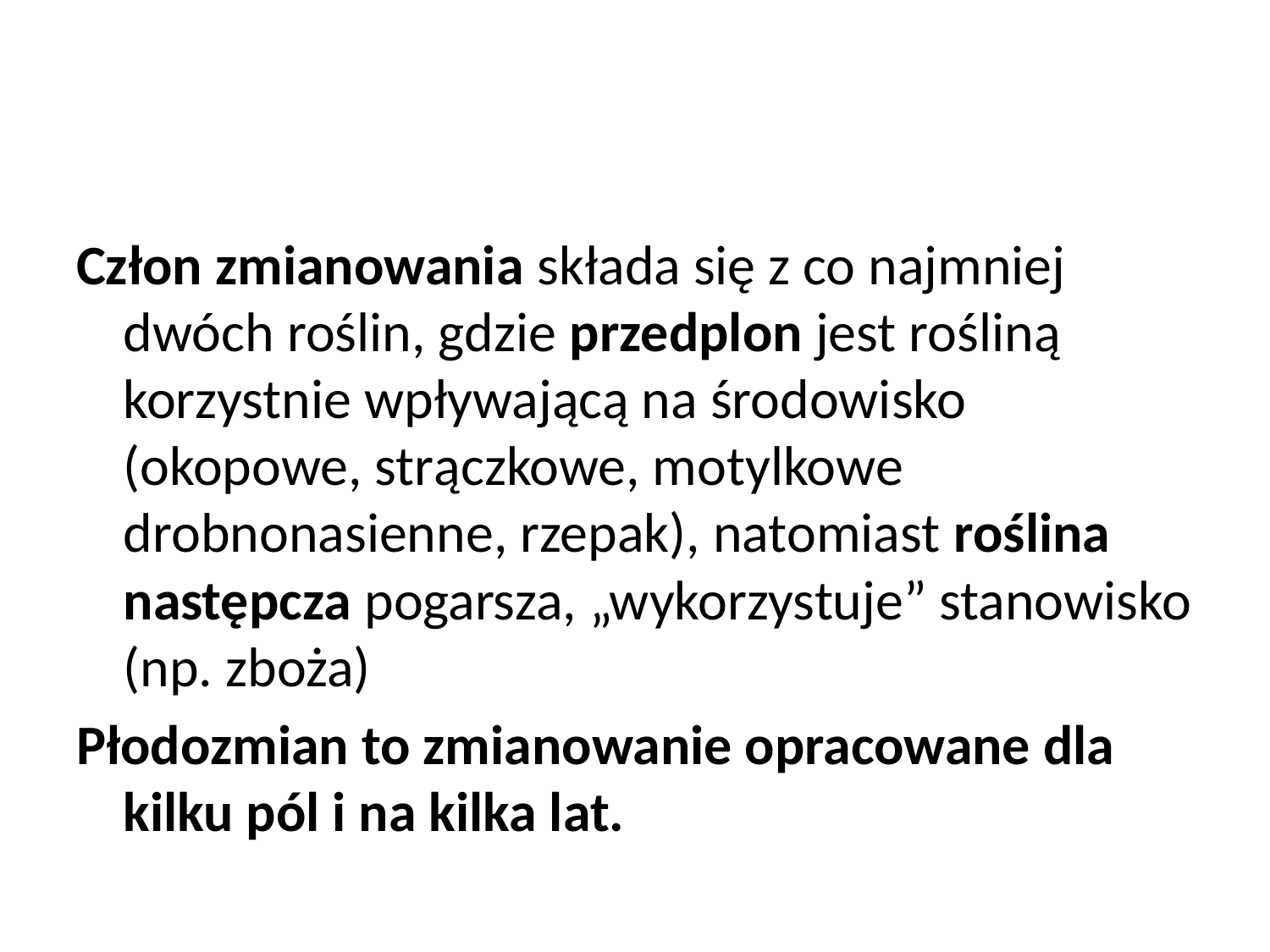

#
Człon zmianowania składa się z co najmniej dwóch roślin, gdzie przedplon jest rośliną korzystnie wpływającą na środowisko (okopowe, strączkowe, motylkowe drobnonasienne, rzepak), natomiast roślina następcza pogarsza, „wykorzystuje” stanowisko (np. zboża)
Płodozmian to zmianowanie opracowane dla kilku pól i na kilka lat.